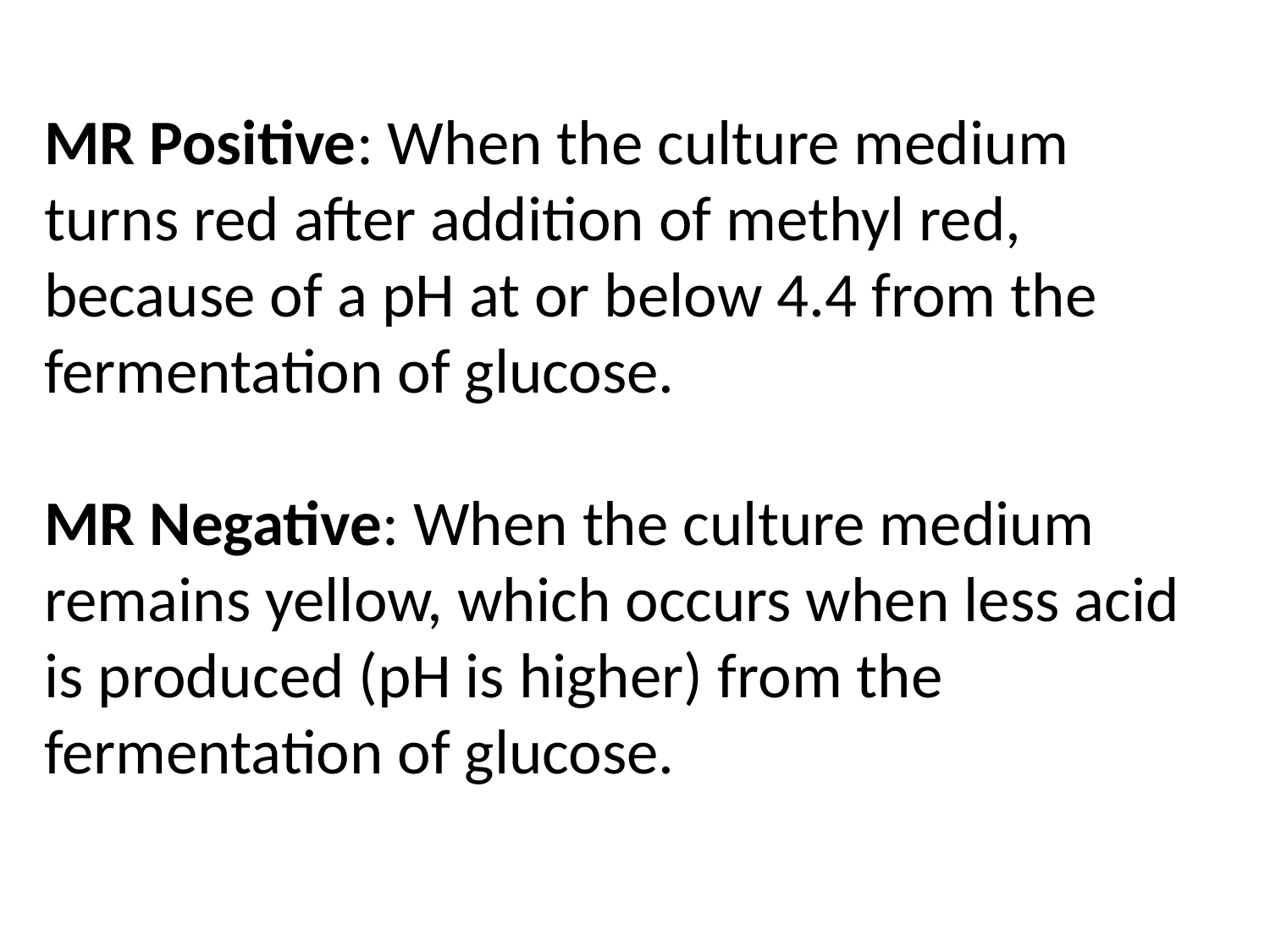

MR Positive: When the culture medium turns red after addition of methyl red, because of a pH at or below 4.4 from the fermentation of glucose.

MR Negative: When the culture medium remains yellow, which occurs when less acid is produced (pH is higher) from the fermentation of glucose.